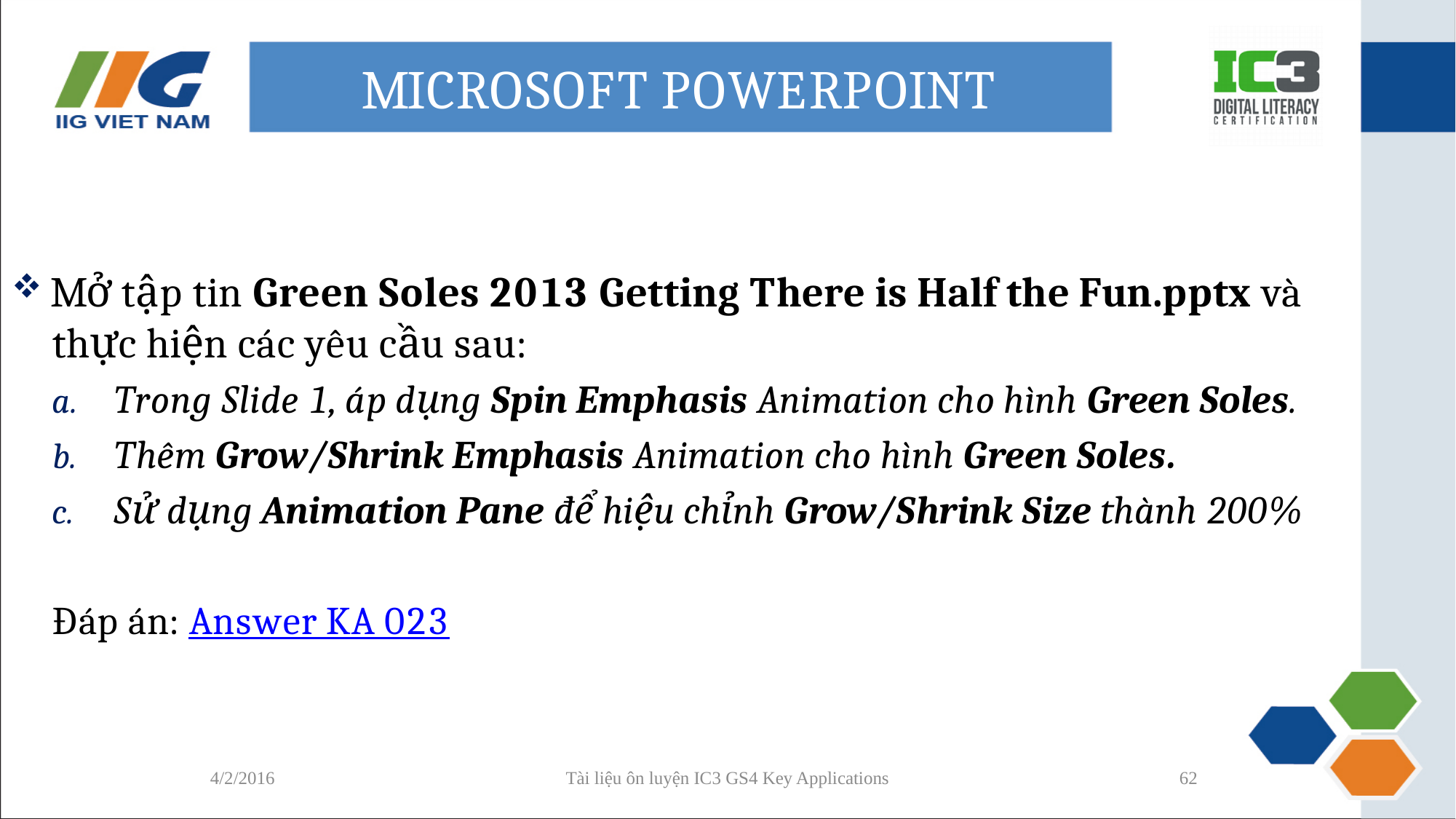

# MICROSOFT POWERPOINT
Mở tập tin Green Soles 2013 Getting There is Half the Fun.pptx và thực hiện các yêu cầu sau:
Trong Slide 1, áp dụng Spin Emphasis Animation cho hình Green Soles.
Thêm Grow/Shrink Emphasis Animation cho hình Green Soles.
Sử dụng Animation Pane để hiệu chỉnh Grow/Shrink Size thành 200%

Đáp án: Answer KA 023
4/2/2016
Tài liệu ôn luyện IC3 GS4 Key Applications
62